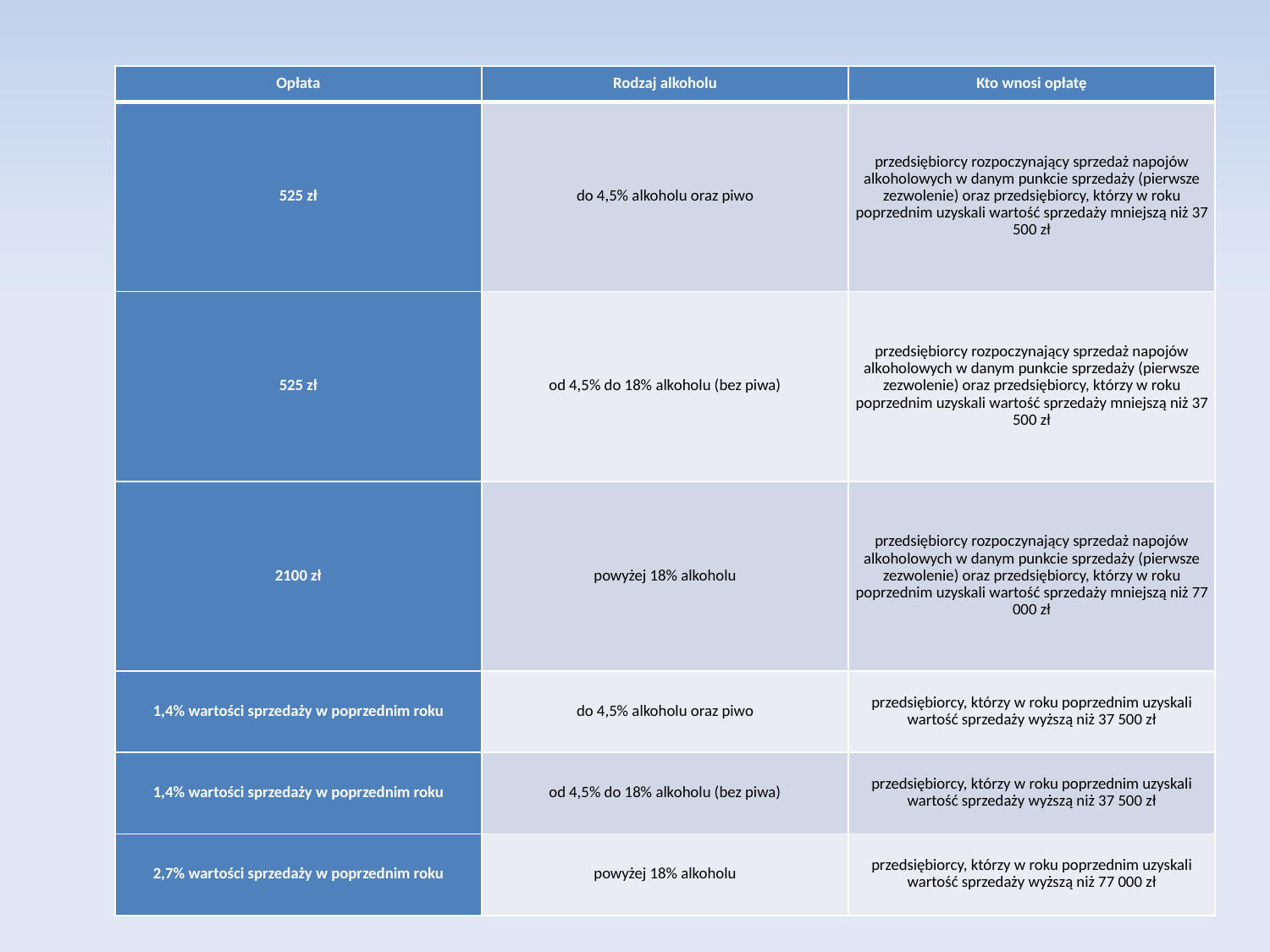

| Opłata | Rodzaj alkoholu | Kto wnosi opłatę |
| --- | --- | --- |
| 525 zł | do 4,5% alkoholu oraz piwo | przedsiębiorcy rozpoczynający sprzedaż napojów alkoholowych w danym punkcie sprzedaży (pierwsze zezwolenie) oraz przedsiębiorcy, którzy w roku poprzednim uzyskali wartość sprzedaży mniejszą niż 37 500 zł |
| 525 zł | od 4,5% do 18% alkoholu (bez piwa) | przedsiębiorcy rozpoczynający sprzedaż napojów alkoholowych w danym punkcie sprzedaży (pierwsze zezwolenie) oraz przedsiębiorcy, którzy w roku poprzednim uzyskali wartość sprzedaży mniejszą niż 37 500 zł |
| 2100 zł | powyżej 18% alkoholu | przedsiębiorcy rozpoczynający sprzedaż napojów alkoholowych w danym punkcie sprzedaży (pierwsze zezwolenie) oraz przedsiębiorcy, którzy w roku poprzednim uzyskali wartość sprzedaży mniejszą niż 77 000 zł |
| 1,4% wartości sprzedaży w poprzednim roku | do 4,5% alkoholu oraz piwo | przedsiębiorcy, którzy w roku poprzednim uzyskali wartość sprzedaży wyższą niż 37 500 zł |
| 1,4% wartości sprzedaży w poprzednim roku | od 4,5% do 18% alkoholu (bez piwa) | przedsiębiorcy, którzy w roku poprzednim uzyskali wartość sprzedaży wyższą niż 37 500 zł |
| 2,7% wartości sprzedaży w poprzednim roku | powyżej 18% alkoholu | przedsiębiorcy, którzy w roku poprzednim uzyskali wartość sprzedaży wyższą niż 77 000 zł |